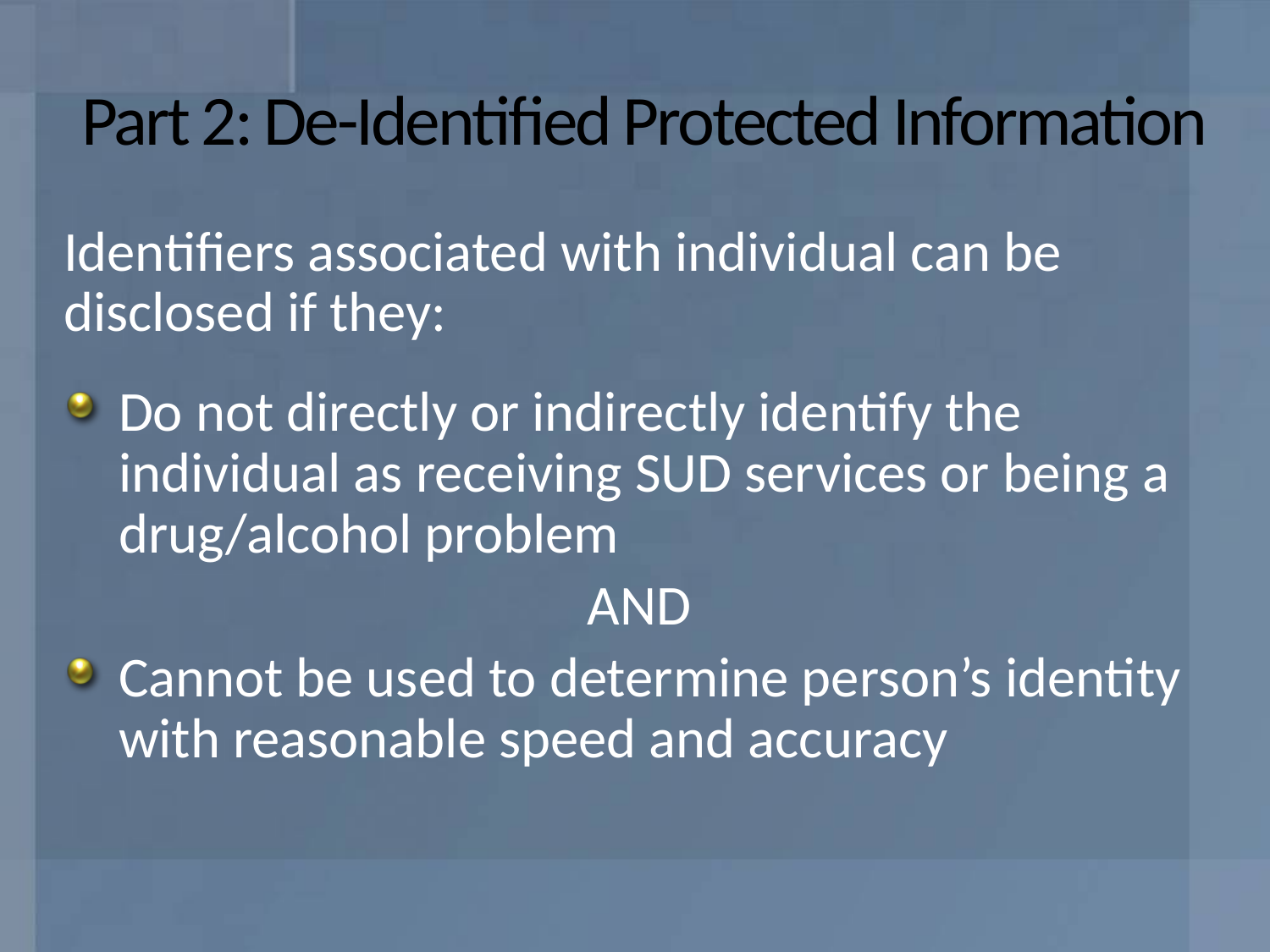

# Part 2: De-Identified Protected Information
Identifiers associated with individual can be disclosed if they:

Do not directly or indirectly identify the individual as receiving SUD services or being a drug/alcohol problem
AND
Cannot be used to determine person’s identity with reasonable speed and accuracy